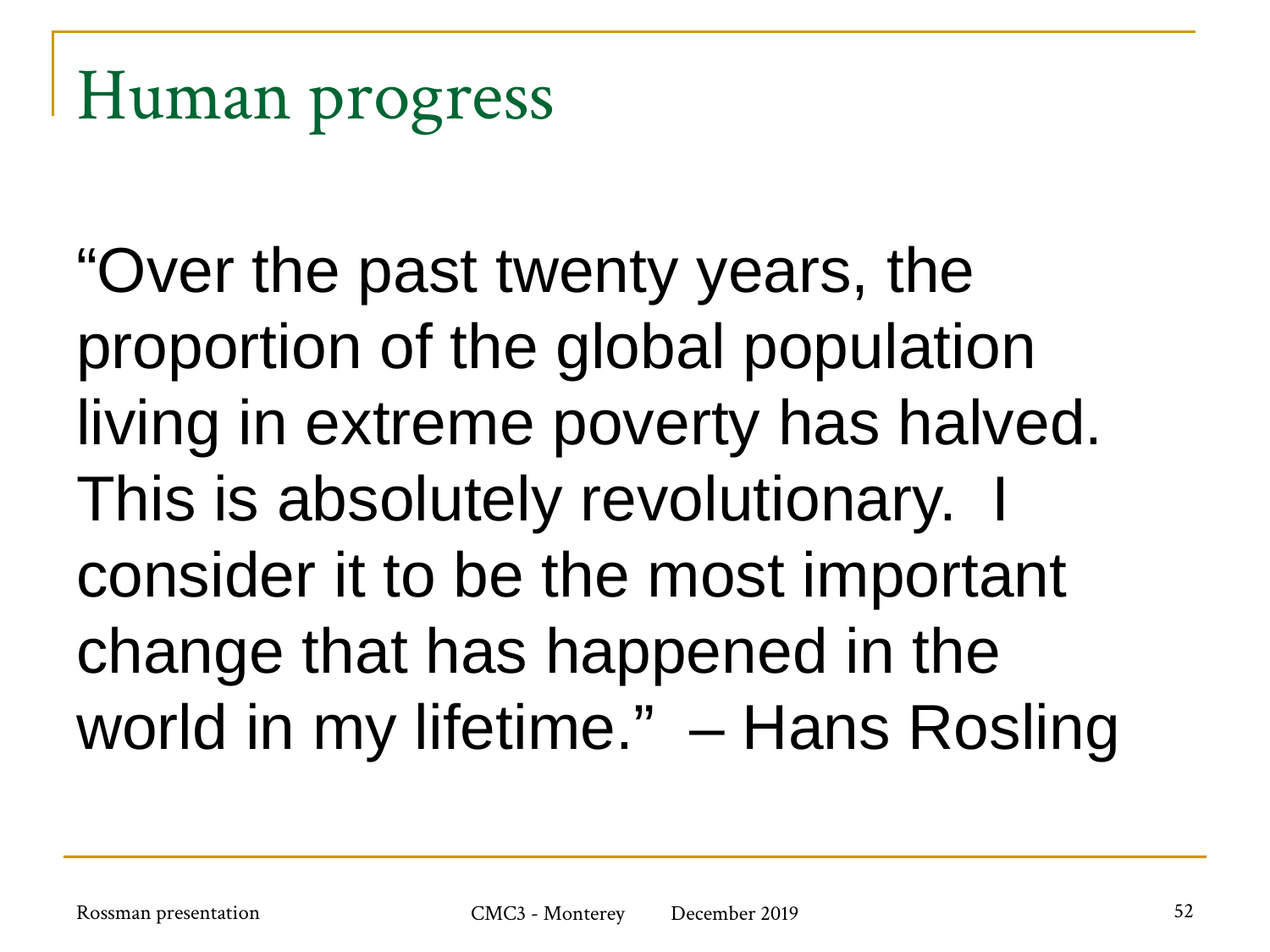

# Human progress
“Over the past twenty years, the proportion of the global population living in extreme poverty has halved.  This is absolutely revolutionary.  I consider it to be the most important change that has happened in the world in my lifetime.”  ‒ Hans Rosling
Rossman presentation
52
CMC3 - Monterey          December 2019